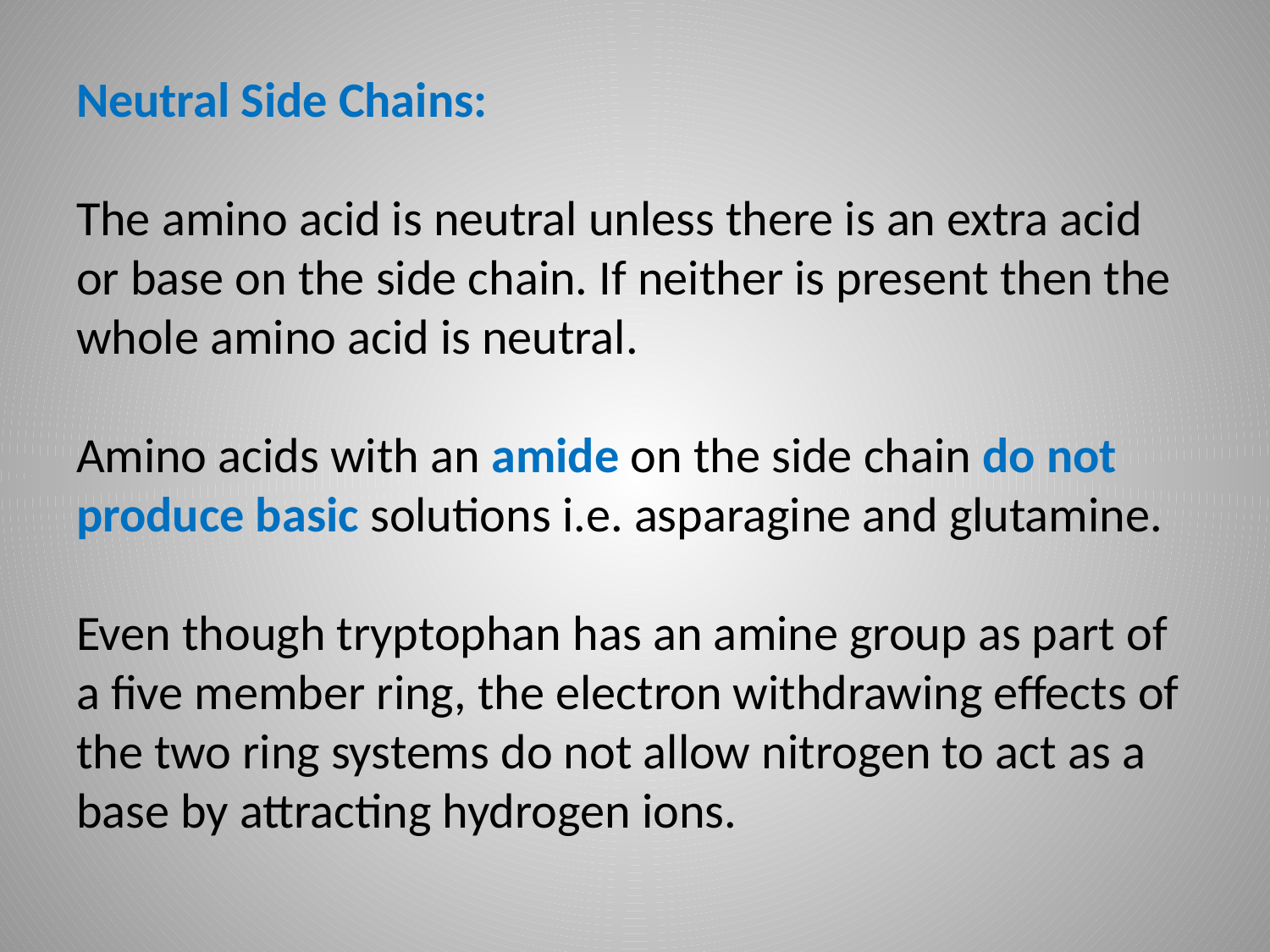

# Neutral Side Chains: The amino acid is neutral unless there is an extra acid or base on the side chain. If neither is present then the whole amino acid is neutral. Amino acids with an amide on the side chain do not produce basic solutions i.e. asparagine and glutamine. Even though tryptophan has an amine group as part of a five member ring, the electron withdrawing effects of the two ring systems do not allow nitrogen to act as a base by attracting hydrogen ions.